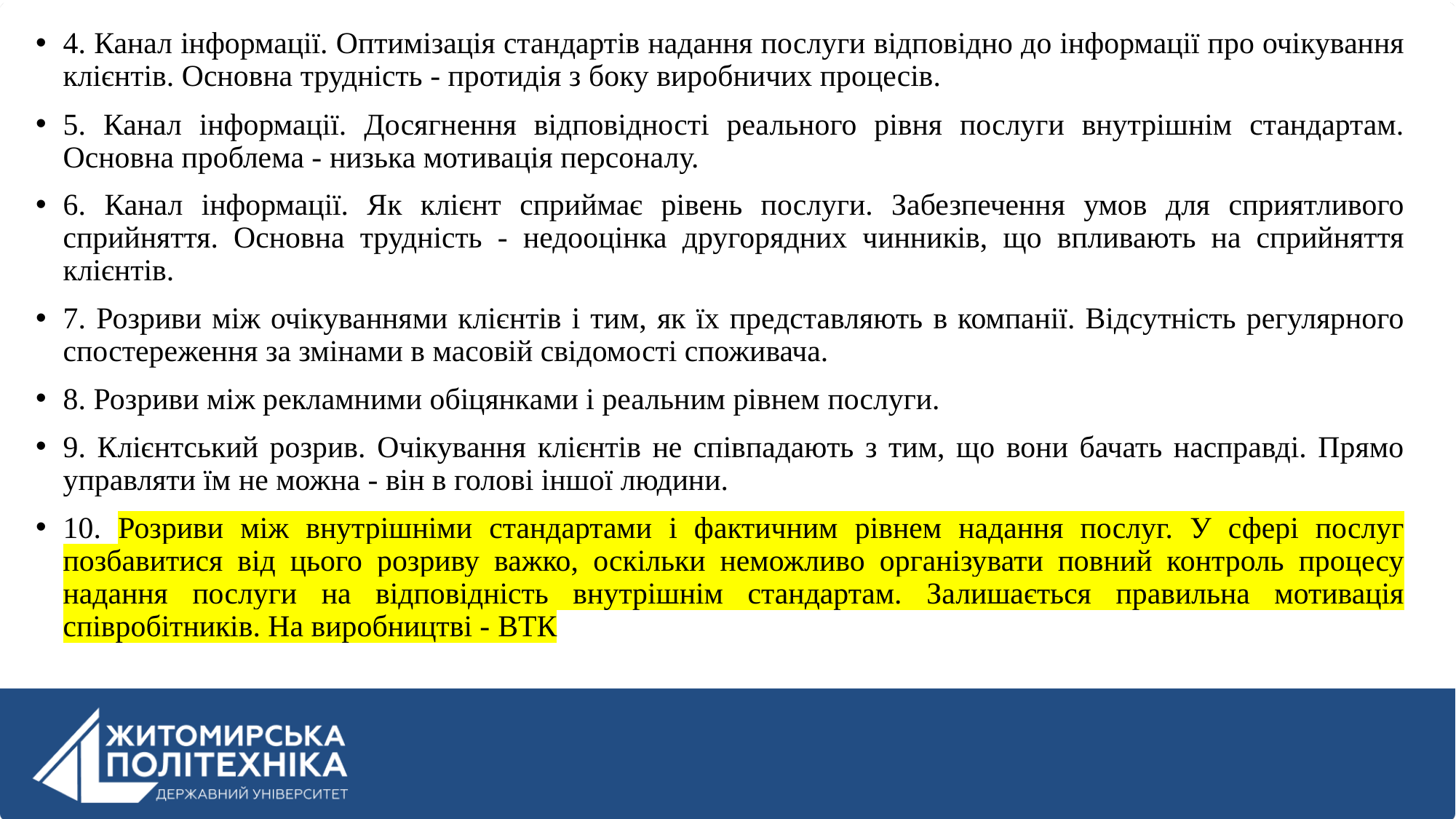

4. Канал інформації. Оптимізація стандартів надання послуги відповідно до інформації про очікування клієнтів. Основна трудність - протидія з боку виробничих процесів.
5. Канал інформації. Досягнення відповідності реального рівня послуги внутрішнім стандартам. Основна проблема - низька мотивація персоналу.
6. Канал інформації. Як клієнт сприймає рівень послуги. Забезпечення умов для сприятливого сприйняття. Основна трудність - недооцінка другорядних чинників, що впливають на сприйняття клієнтів.
7. Розриви між очікуваннями клієнтів і тим, як їх представляють в компанії. Відсутність регулярного спостереження за змінами в масовій свідомості споживача.
8. Розриви між рекламними обіцянками і реальним рівнем послуги.
9. Клієнтський розрив. Очікування клієнтів не співпадають з тим, що вони бачать насправді. Прямо управляти їм не можна - він в голові іншої людини.
10. Розриви між внутрішніми стандартами і фактичним рівнем надання послуг. У сфері послуг позбавитися від цього розриву важко, оскільки неможливо організувати повний контроль процесу надання послуги на відповідність внутрішнім стандартам. Залишається правильна мотивація співробітників. На виробництві - ВТК